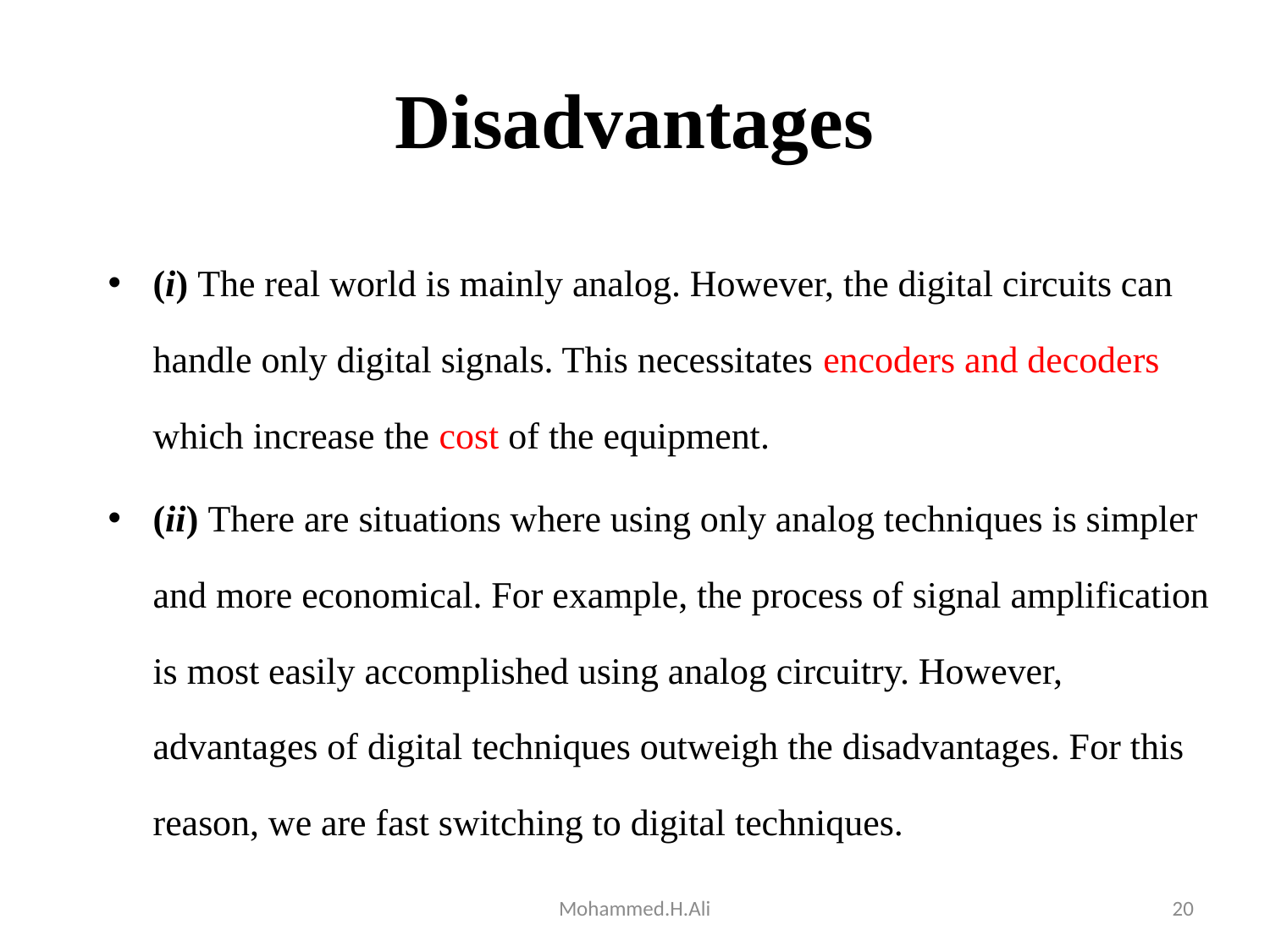

# Disadvantages
(i) The real world is mainly analog. However, the digital circuits can handle only digital signals. This necessitates encoders and decoders which increase the cost of the equipment.
(ii) There are situations where using only analog techniques is simpler and more economical. For example, the process of signal amplification is most easily accomplished using analog circuitry. However, advantages of digital techniques outweigh the disadvantages. For this reason, we are fast switching to digital techniques.
Mohammed.H.Ali
20